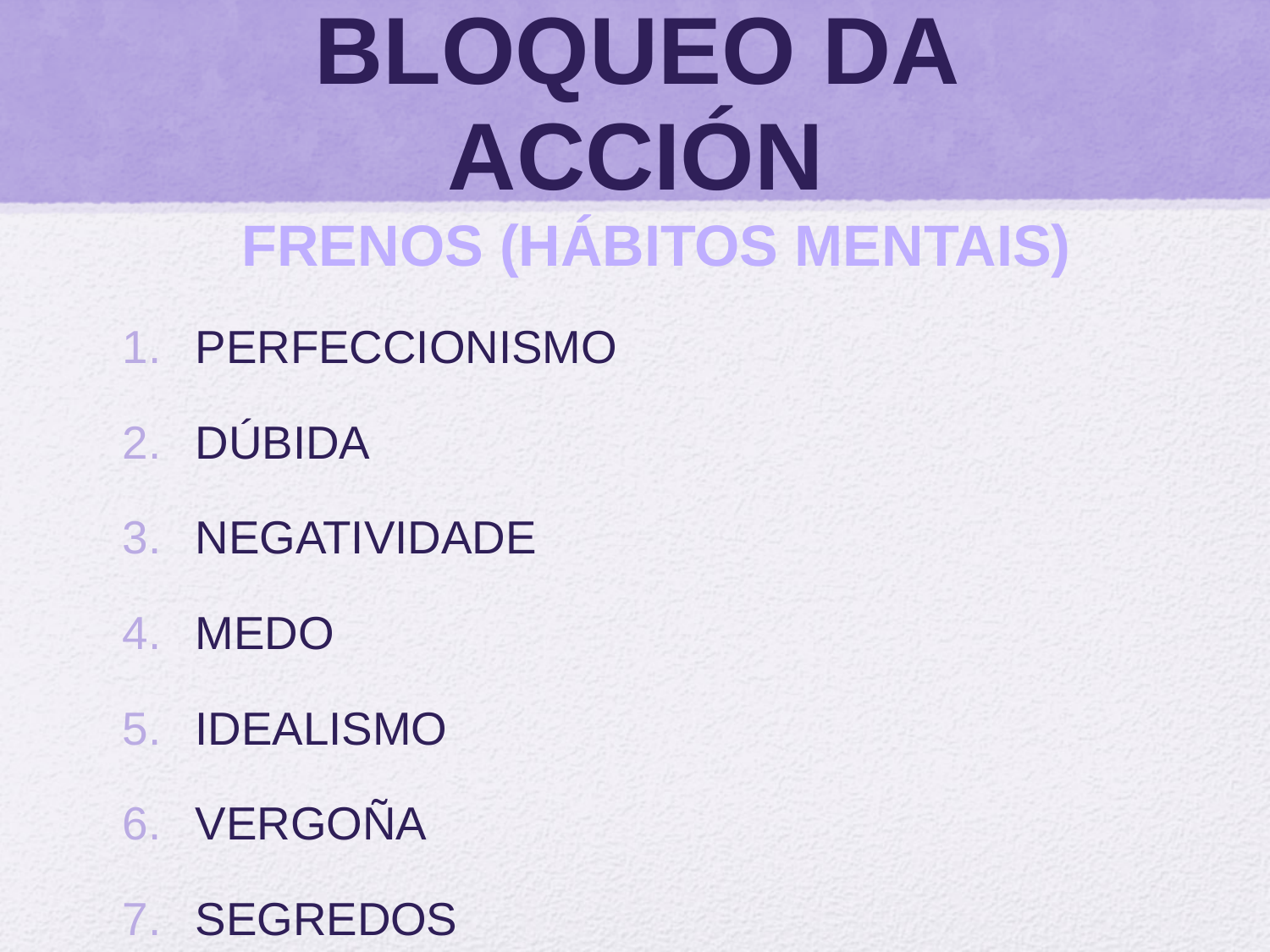

# BLOQUEO DA ACCIÓN
	FRENOS (HÁBITOS MENTAIS)
PERFECCIONISMO
DÚBIDA
NEGATIVIDADE
MEDO
IDEALISMO
VERGOÑA
SEGREDOS